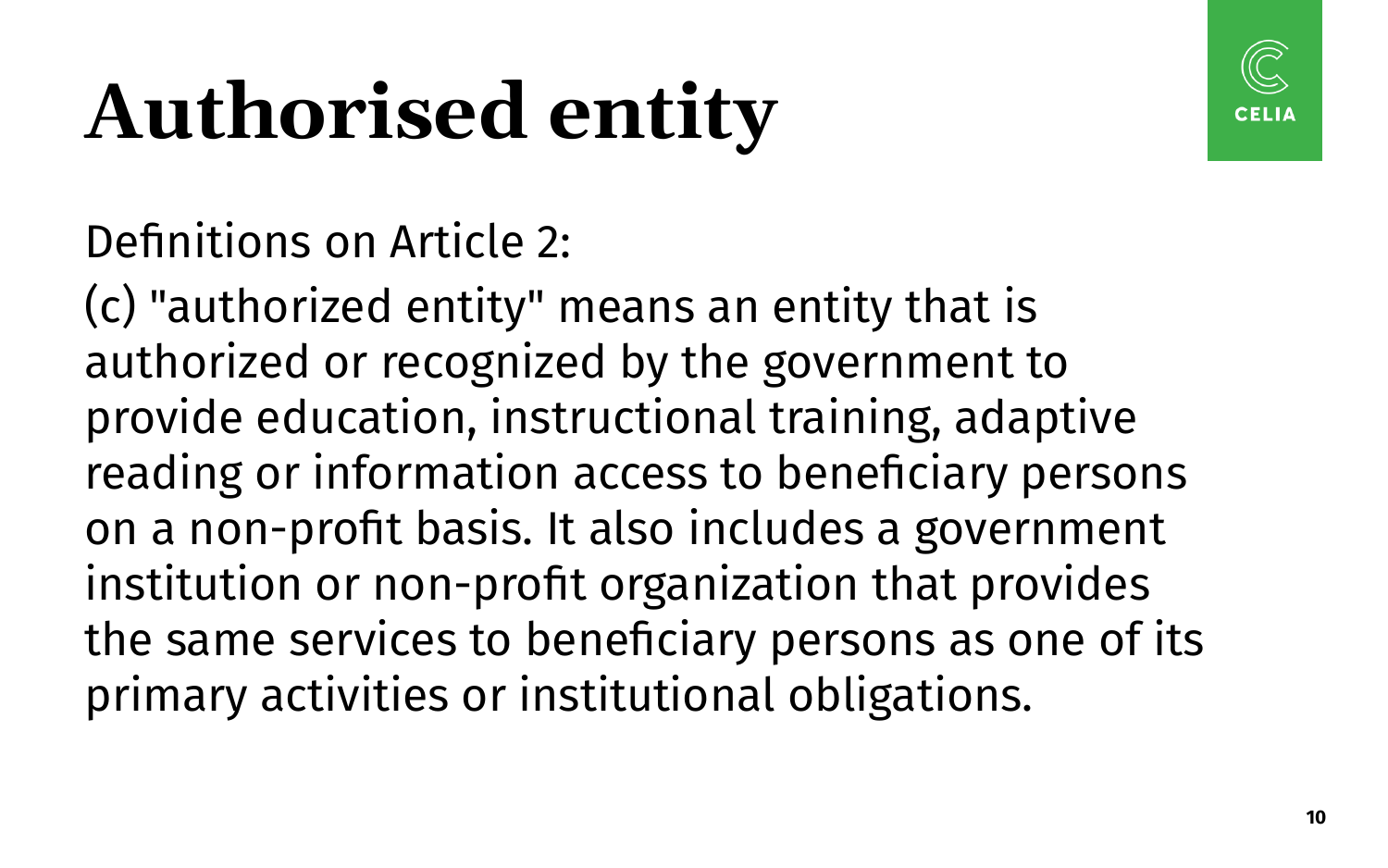

# Authorised entity
Definitions on Article 2:
(c) "authorized entity" means an entity that is authorized or recognized by the government to provide education, instructional training, adaptive reading or information access to beneficiary persons on a non-profit basis. It also includes a government institution or non-profit organization that provides the same services to beneficiary persons as one of its primary activities or institutional obligations.
10